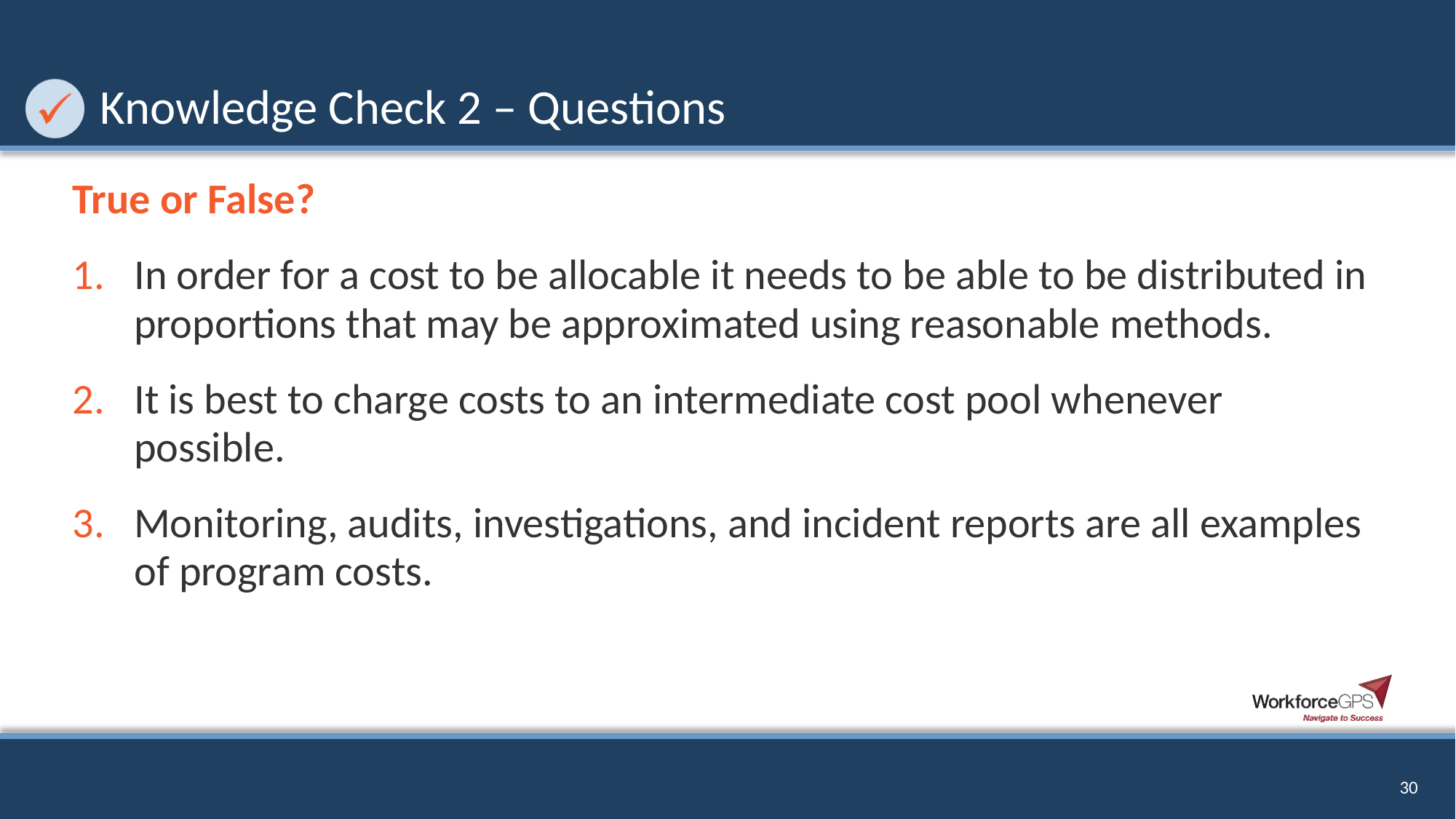

# Knowledge Check 2 – Questions
True or False?
In order for a cost to be allocable it needs to be able to be distributed in proportions that may be approximated using reasonable methods.
It is best to charge costs to an intermediate cost pool whenever possible.
Monitoring, audits, investigations, and incident reports are all examples of program costs.
30